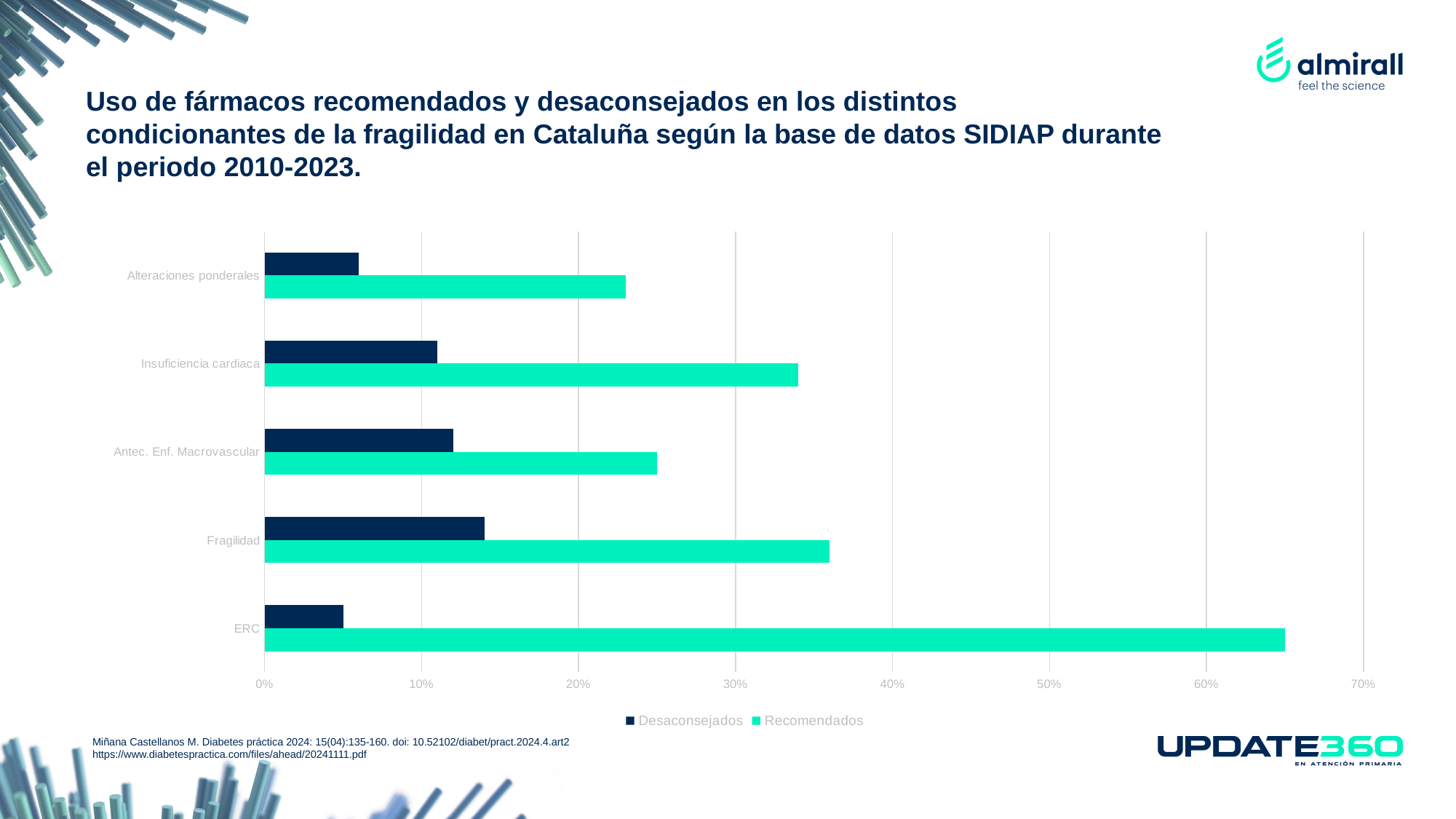

Uso de fármacos recomendados y desaconsejados en los distintos condicionantes de la fragilidad en Cataluña según la base de datos SIDIAP durante el periodo 2010-2023.

### Chart

| Category | Recomendados | Desaconsejados |
|---|---|---|
| ERC | 0.65 | 0.05 |
| Fragilidad | 0.36 | 0.14 |
| Antec. Enf. Macrovascular | 0.25 | 0.12 |
| Insuficiencia cardiaca | 0.34 | 0.11 |
| Alteraciones ponderales | 0.23 | 0.06 |
Miñana Castellanos M. Diabetes práctica 2024: 15(04):135-160. doi: 10.52102/diabet/pract.2024.4.art2 https://www.diabetespractica.com/files/ahead/20241111.pdf